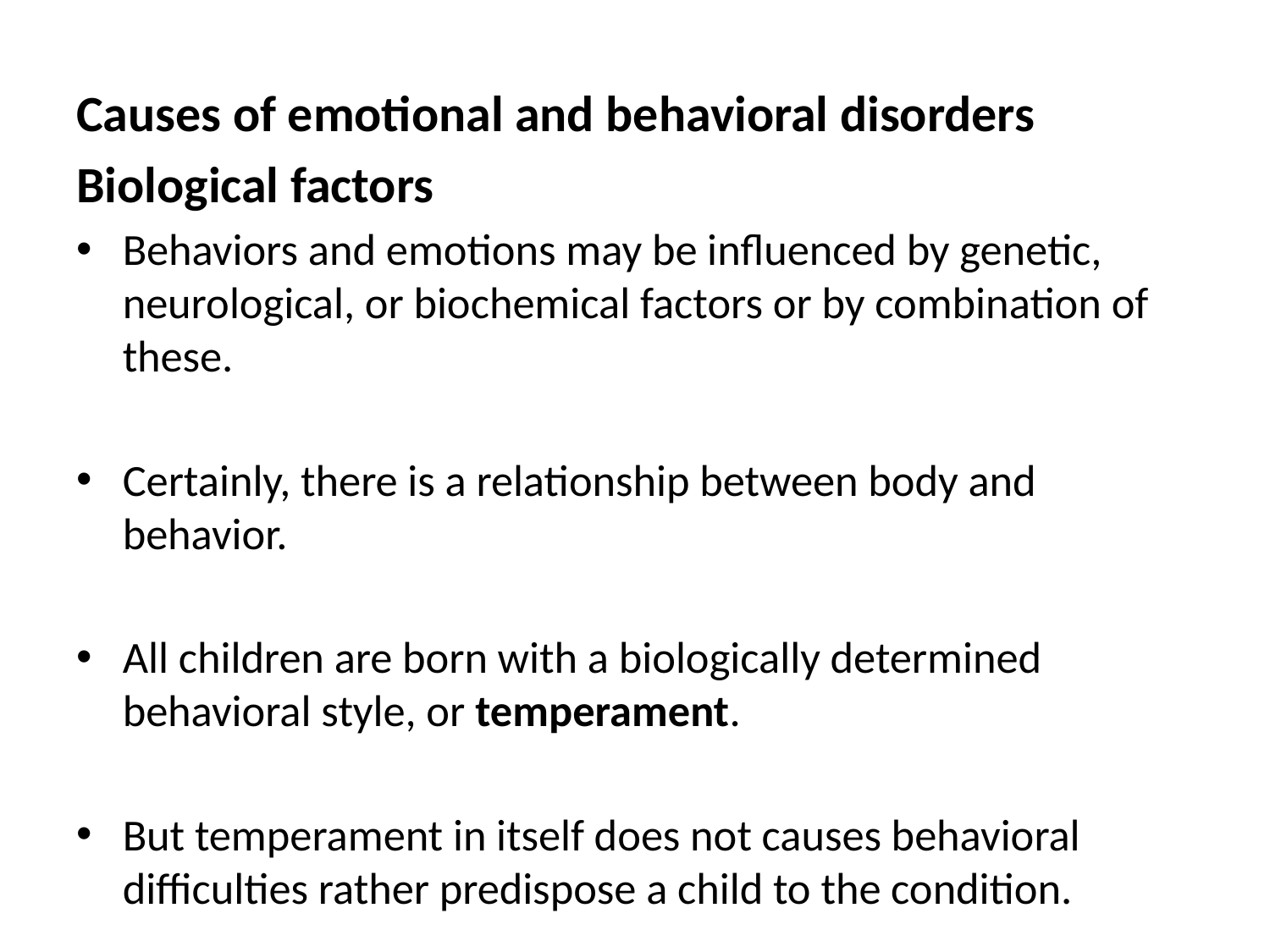

Causes of emotional and behavioral disorders
Biological factors
Behaviors and emotions may be influenced by genetic, neurological, or biochemical factors or by combination of these.

Certainly, there is a relationship between body and behavior.

All children are born with a biologically determined behavioral style, or temperament.

But temperament in itself does not causes behavioral difficulties rather predispose a child to the condition.